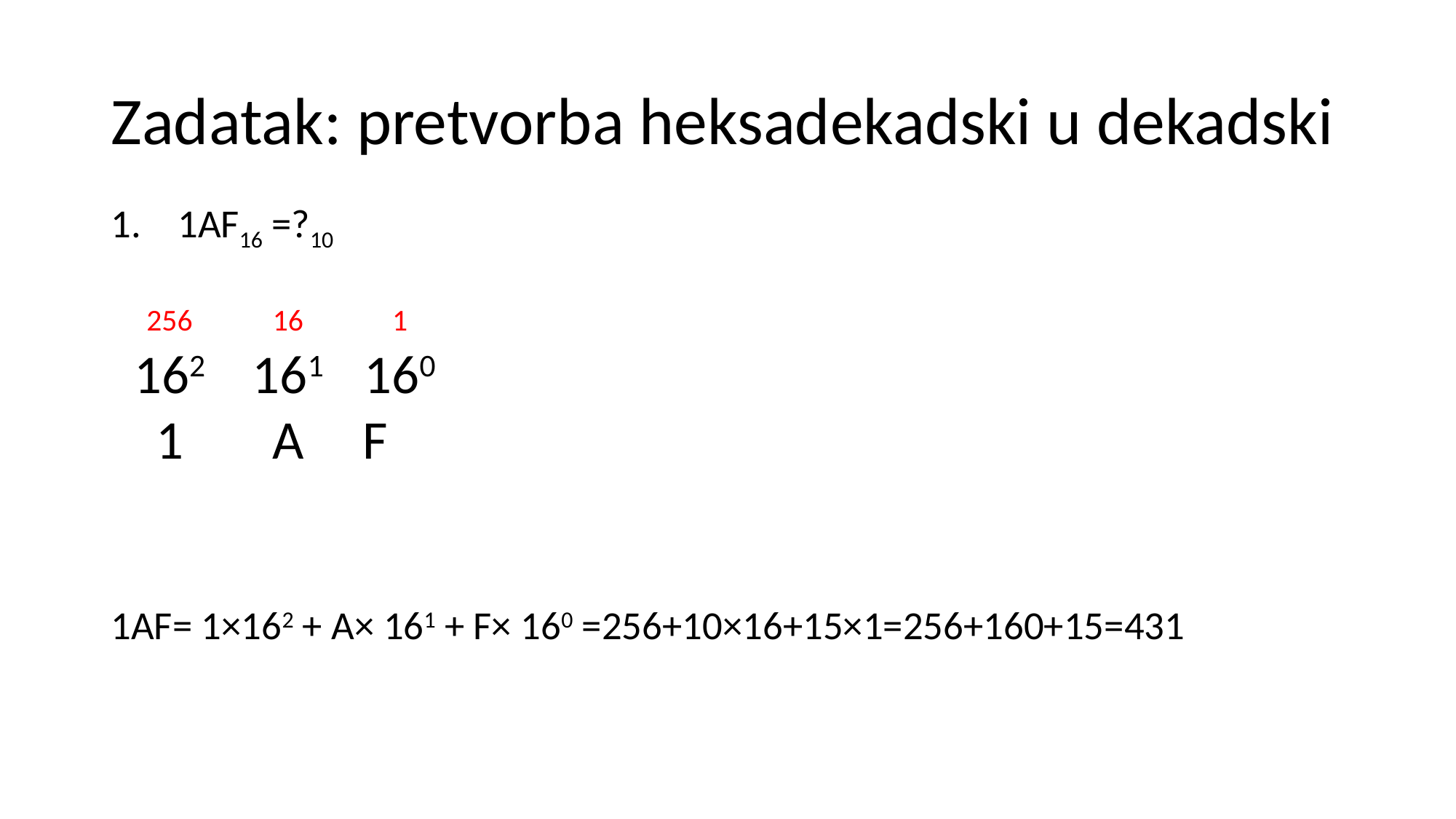

# Zadatak: pretvorba heksadekadski u dekadski
 1AF16 =?10

1AF= 1×162 + A× 161 + F× 160 =256+10×16+15×1=256+160+15=431

| 256 | 16 | 1 |
| --- | --- | --- |
| 162 | 161 | 160 |
| 1 | A | F |